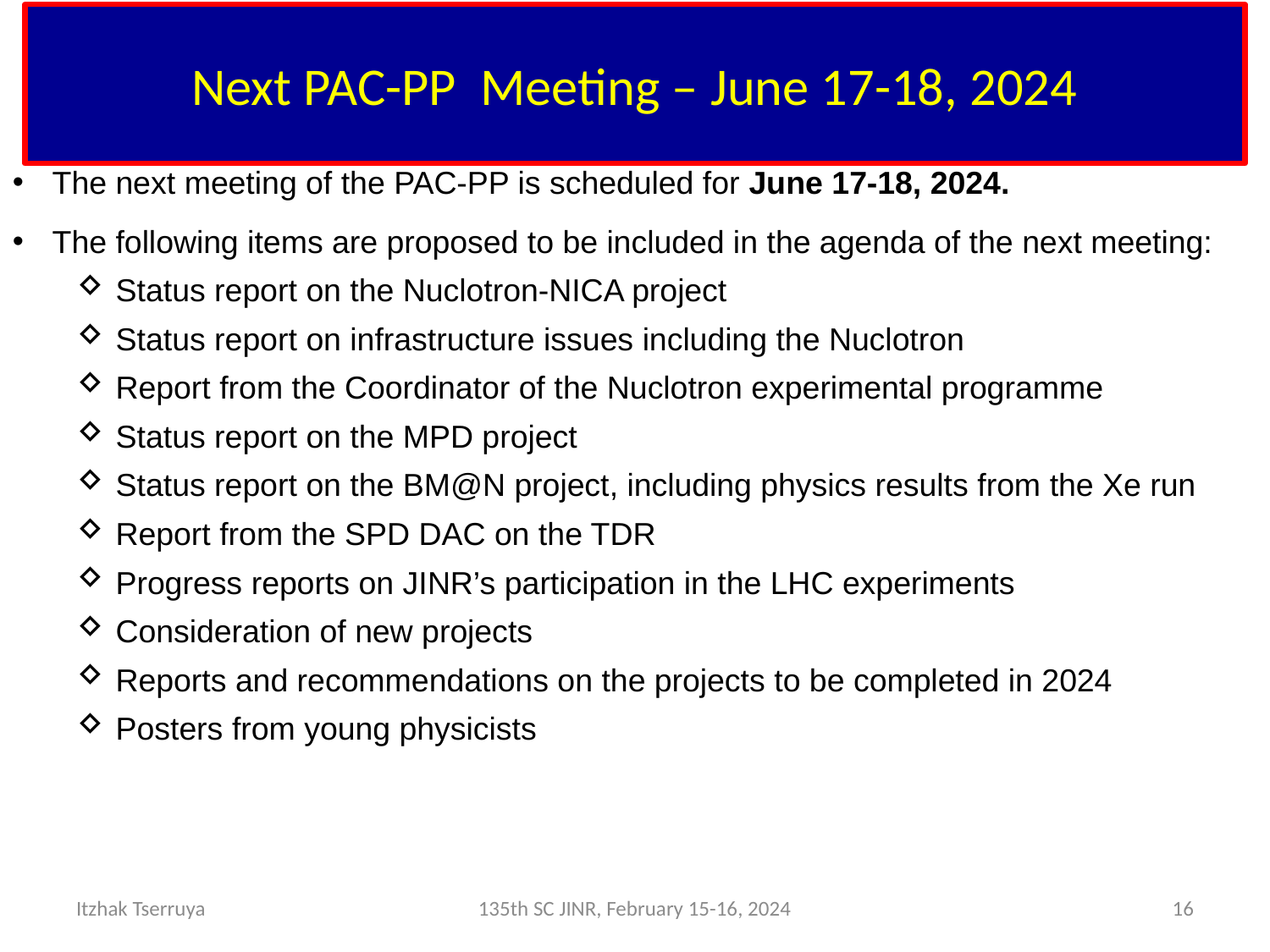

# Next PAC-PP  Meeting – June 17-18, 2024
The next meeting of the PAC-PP is scheduled for June 17-18, 2024.
The following items are proposed to be included in the agenda of the next meeting:
Status report on the Nuclotron-NICA project
Status report on infrastructure issues including the Nuclotron
Report from the Coordinator of the Nuclotron experimental programme
Status report on the MPD project
Status report on the BM@N project, including physics results from the Xe run
Report from the SPD DAC on the TDR
Progress reports on JINR’s participation in the LHC experiments
Consideration of new projects
Reports and recommendations on the projects to be completed in 2024
Posters from young physicists

Itzhak Tserruya
135th SC JINR, February 15-16, 2024
16